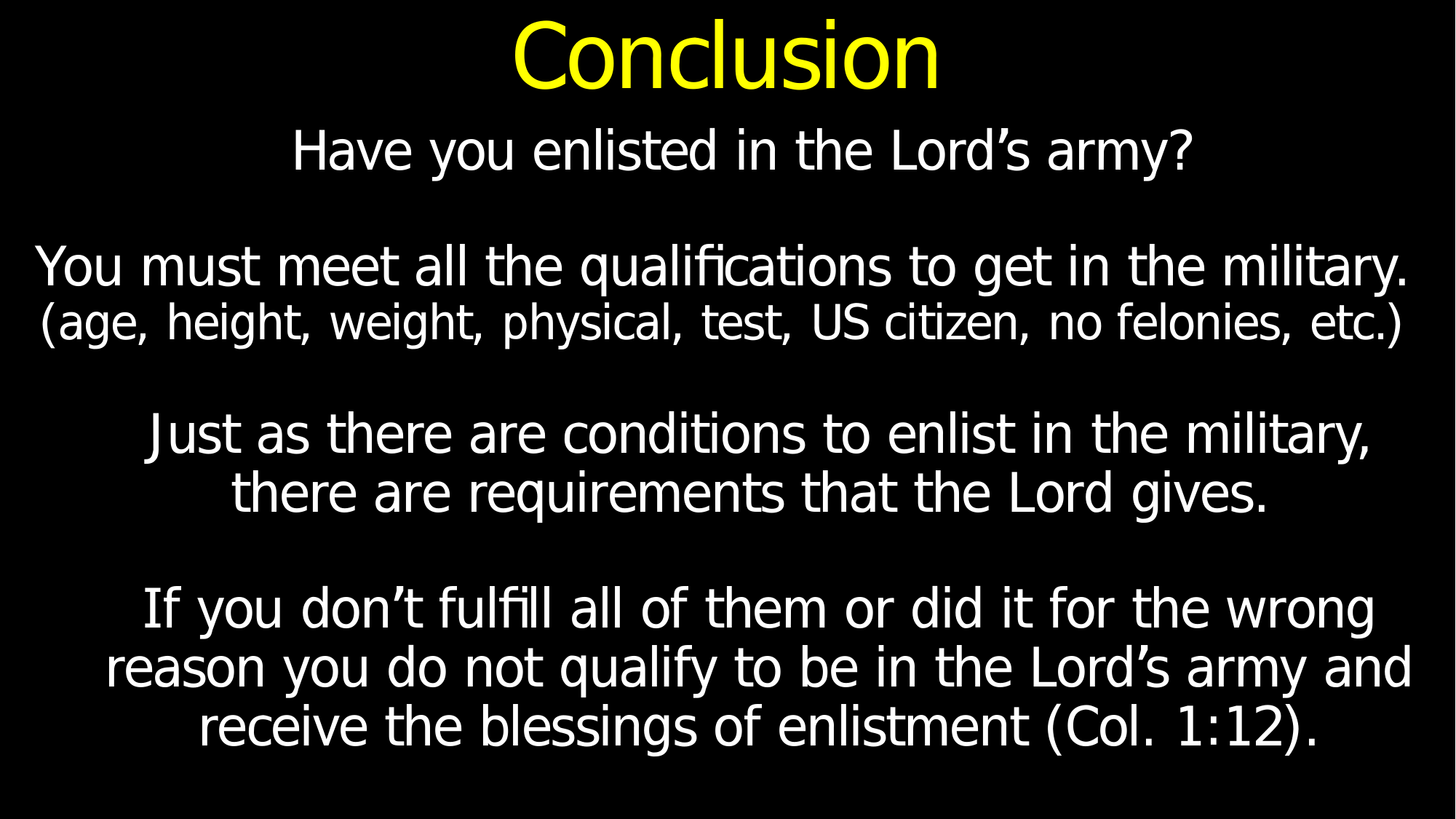

# Conclusion
Have you enlisted in the Lord’s army?

You must meet all the qualifications to get in the military. (age, height, weight, physical, test, US citizen, no felonies, etc.)

Just as there are conditions to enlist in the military, there are requirements that the Lord gives.

If you don’t fulfill all of them or did it for the wrong reason you do not qualify to be in the Lord’s army and receive the blessings of enlistment (Col. 1:12).